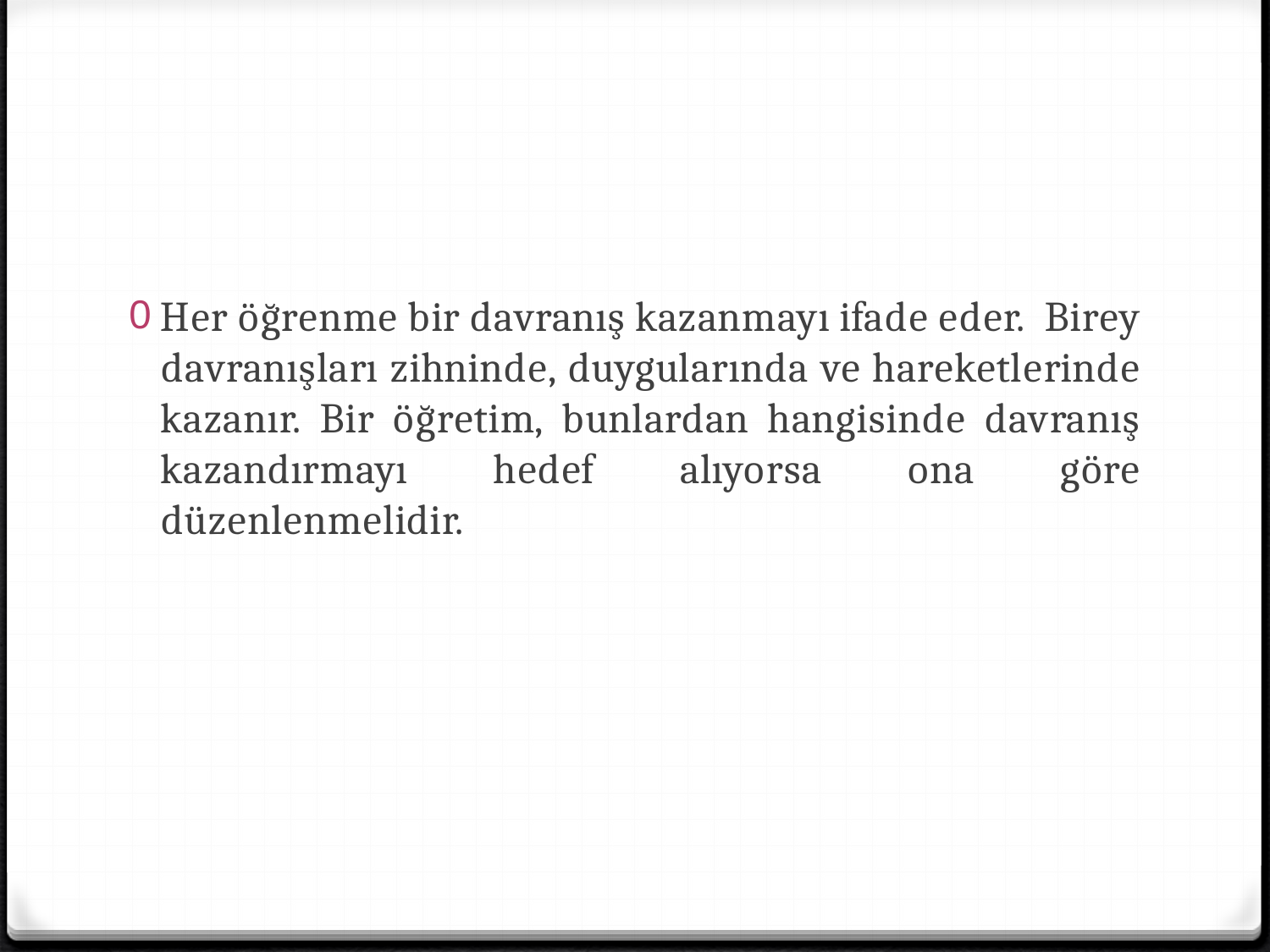

#
Her öğrenme bir davranış kazanmayı ifade eder.  Birey davranışları zihninde, duygularında ve hareketlerinde kazanır. Bir öğretim, bunlardan hangisinde davranış kazandırmayı hedef alıyorsa ona göre düzenlenmelidir.